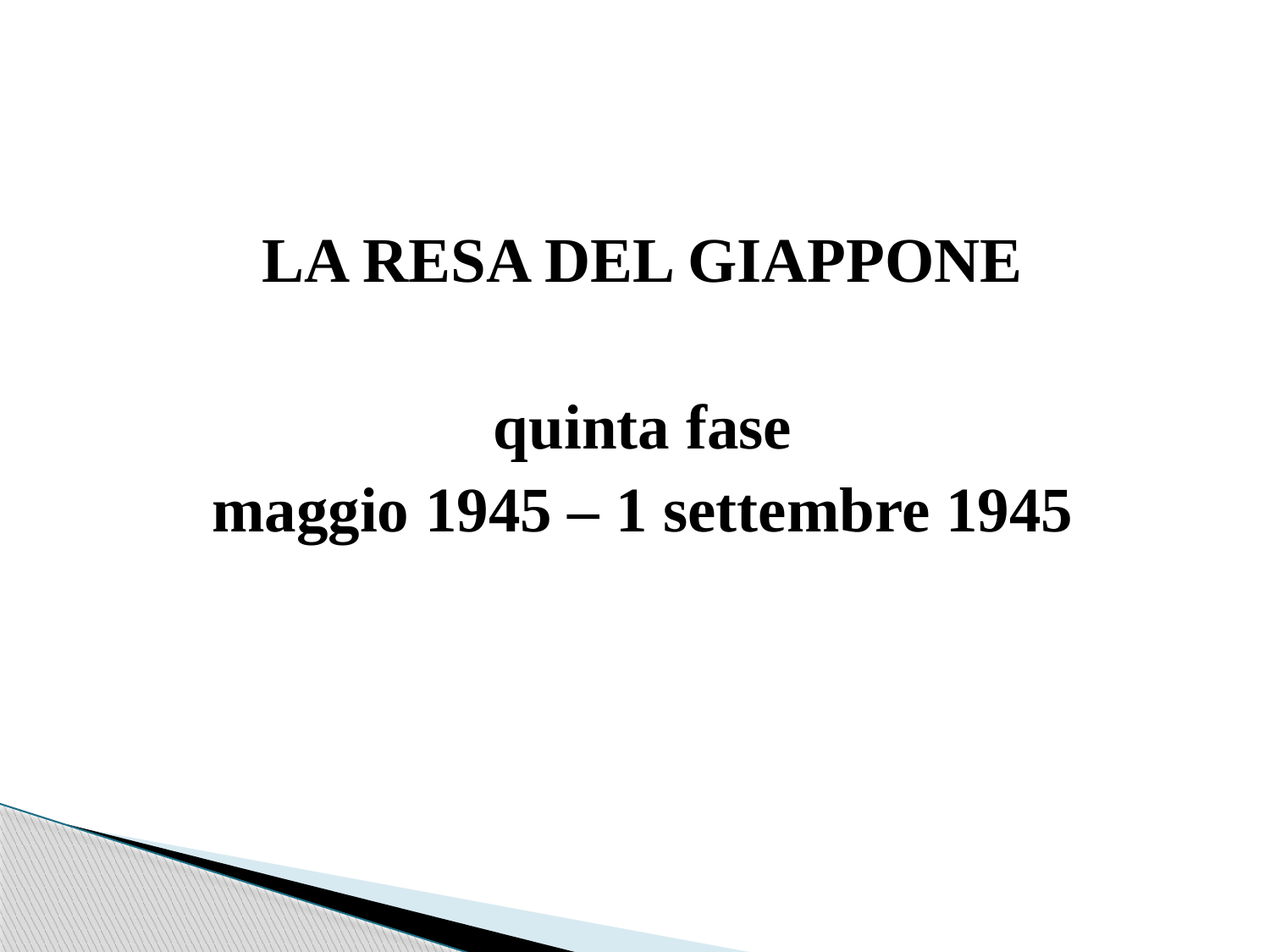

LA RESA DEL GIAPPONE

quinta fase
maggio 1945 – 1 settembre 1945